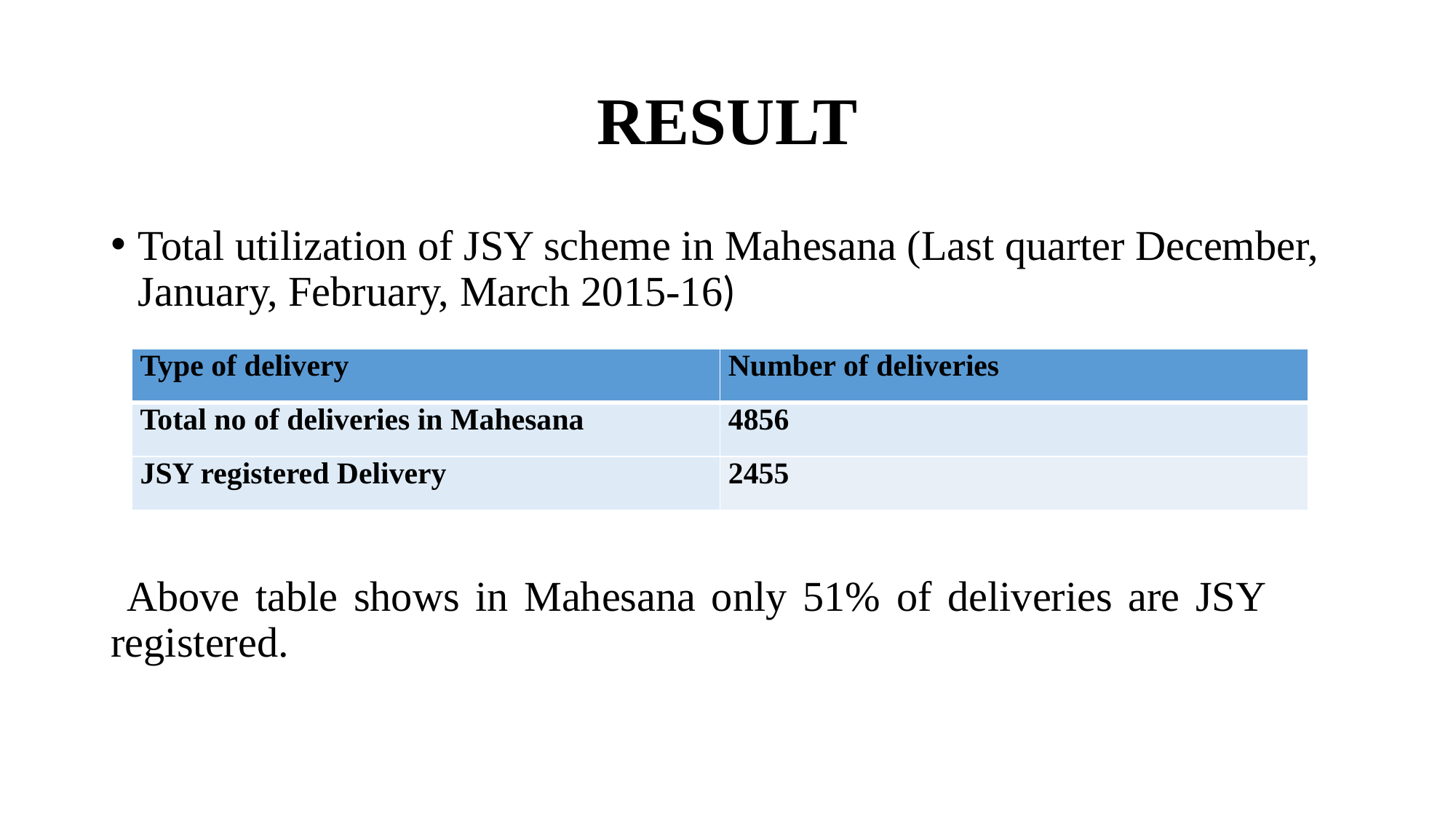

# RESULT
Total utilization of JSY scheme in Mahesana (Last quarter December, January, February, March 2015-16)

 Above table shows in Mahesana only 51% of deliveries are JSY      registered.

| Type of delivery | Number of deliveries |
| --- | --- |
| Total no of deliveries in Mahesana | 4856 |
| JSY registered Delivery | 2455 |